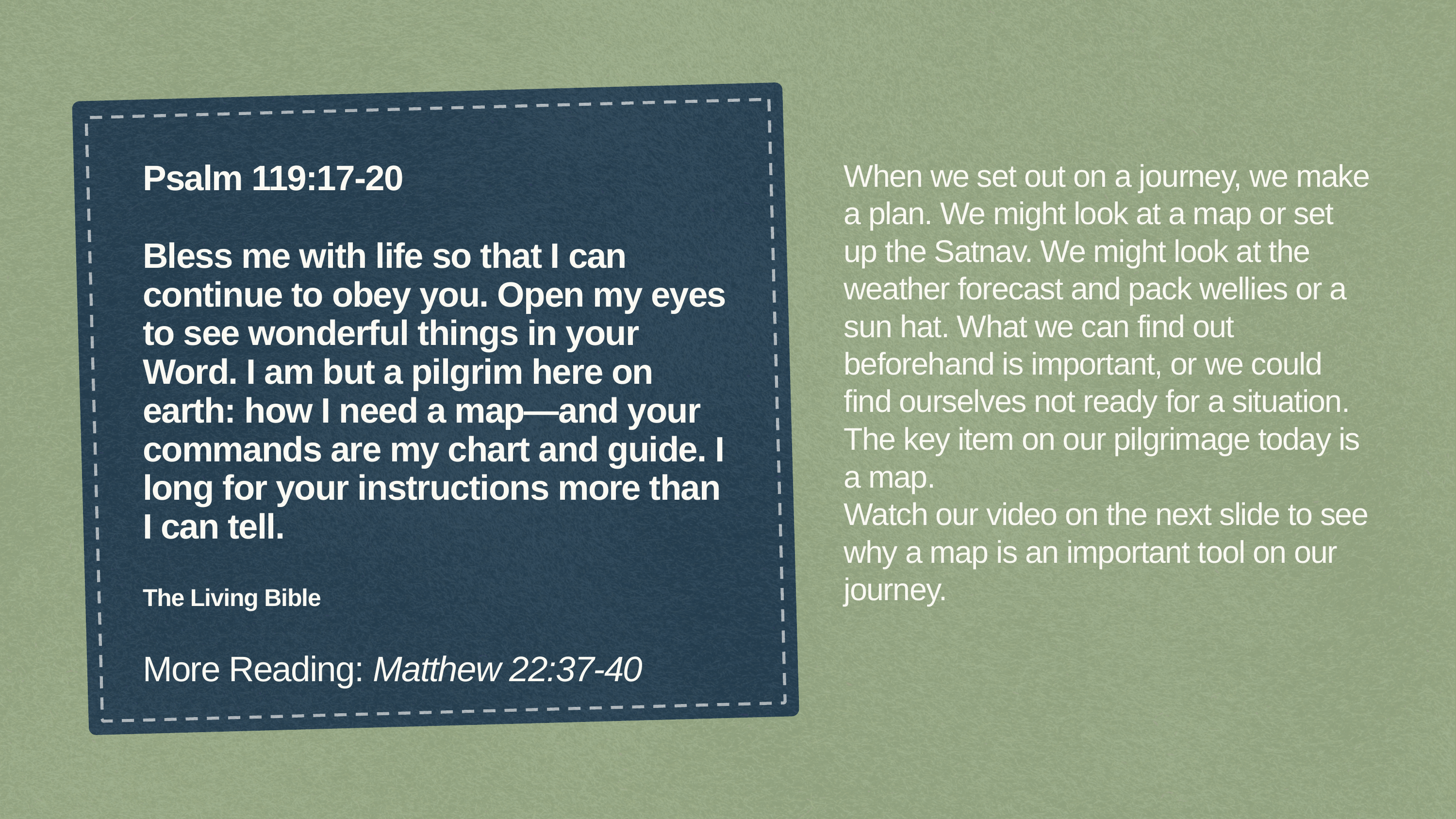

When we set out on a journey, we make a plan. We might look at a map or set up the Satnav. We might look at the weather forecast and pack wellies or a sun hat. What we can find out beforehand is important, or we could find ourselves not ready for a situation. The key item on our pilgrimage today is a map.
Watch our video on the next slide to see why a map is an important tool on our journey.
Psalm 119:17-20

Bless me with life so that I can continue to obey you. Open my eyes to see wonderful things in your Word. I am but a pilgrim here on earth: how I need a map—and your commands are my chart and guide. I long for your instructions more than I can tell.

The Living Bible

More Reading: Matthew 22:37-40